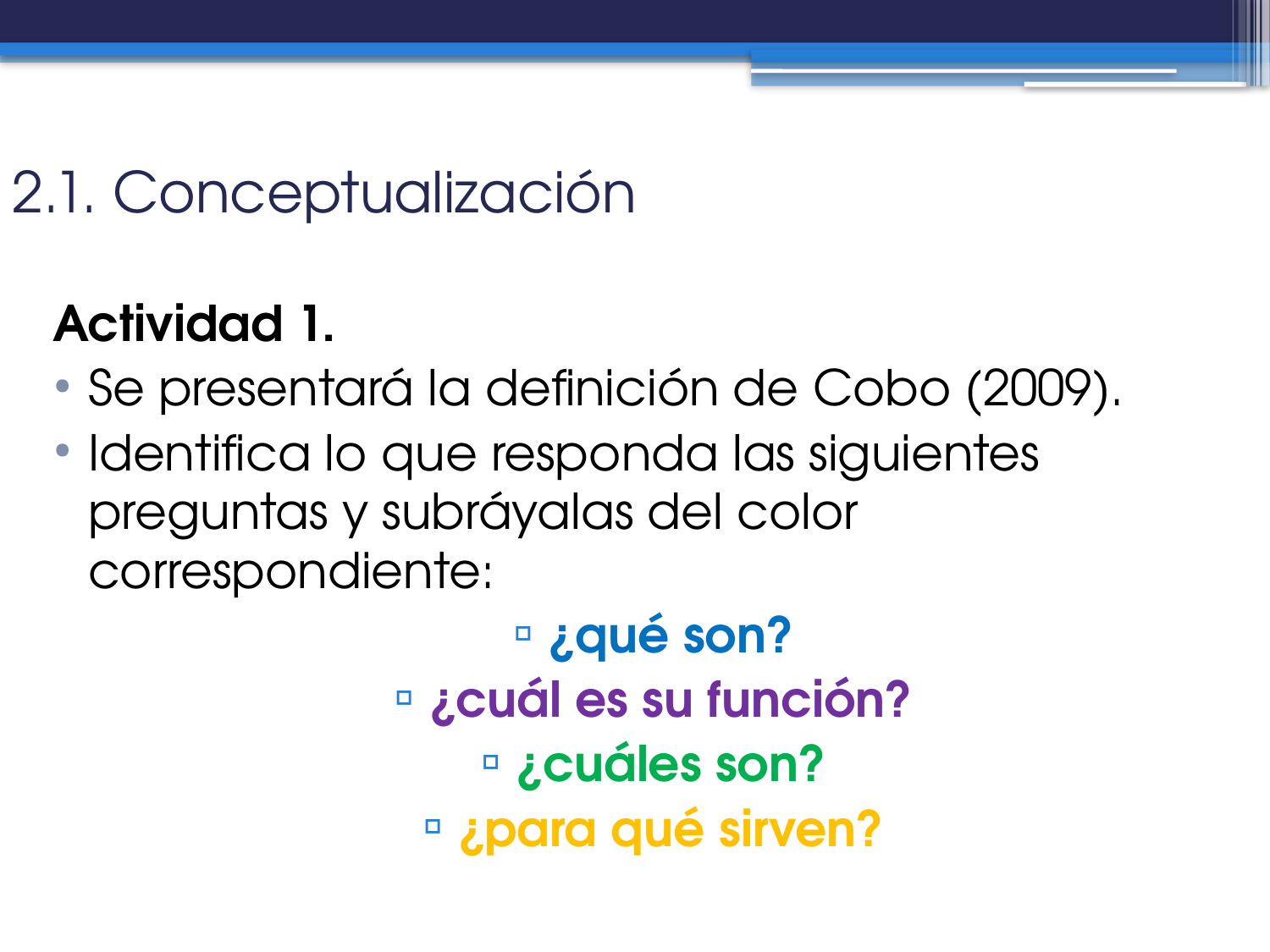

# 2.1. Conceptualización
Actividad 1.
Se presentará la definición de Cobo (2009).
Identifica lo que responda las siguientes preguntas y subráyalas del color correspondiente:
¿qué son?
¿cuál es su función?
¿cuáles son?
¿para qué sirven?